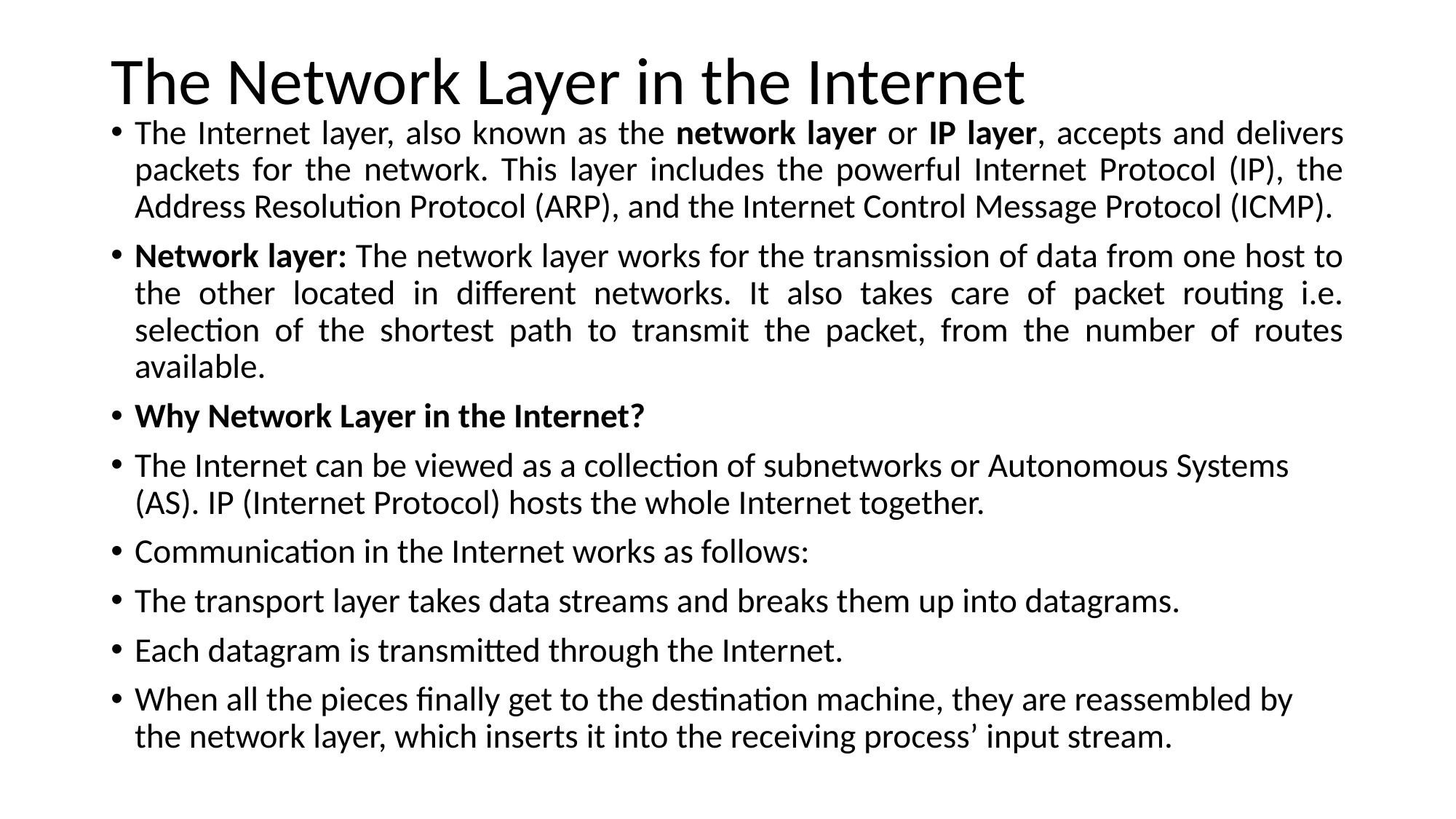

# The Network Layer in the Internet
The Internet layer, also known as the network layer or IP layer, accepts and delivers packets for the network. This layer includes the powerful Internet Protocol (IP), the Address Resolution Protocol (ARP), and the Internet Control Message Protocol (ICMP).
Network layer: The network layer works for the transmission of data from one host to the other located in different networks. It also takes care of packet routing i.e. selection of the shortest path to transmit the packet, from the number of routes available.
Why Network Layer in the Internet?
The Internet can be viewed as a collection of subnetworks or Autonomous Systems (AS). IP (Internet Protocol) hosts the whole Internet together.
Communication in the Internet works as follows:
The transport layer takes data streams and breaks them up into datagrams.
Each datagram is transmitted through the Internet.
When all the pieces finally get to the destination machine, they are reassembled by the network layer, which inserts it into the receiving process’ input stream.